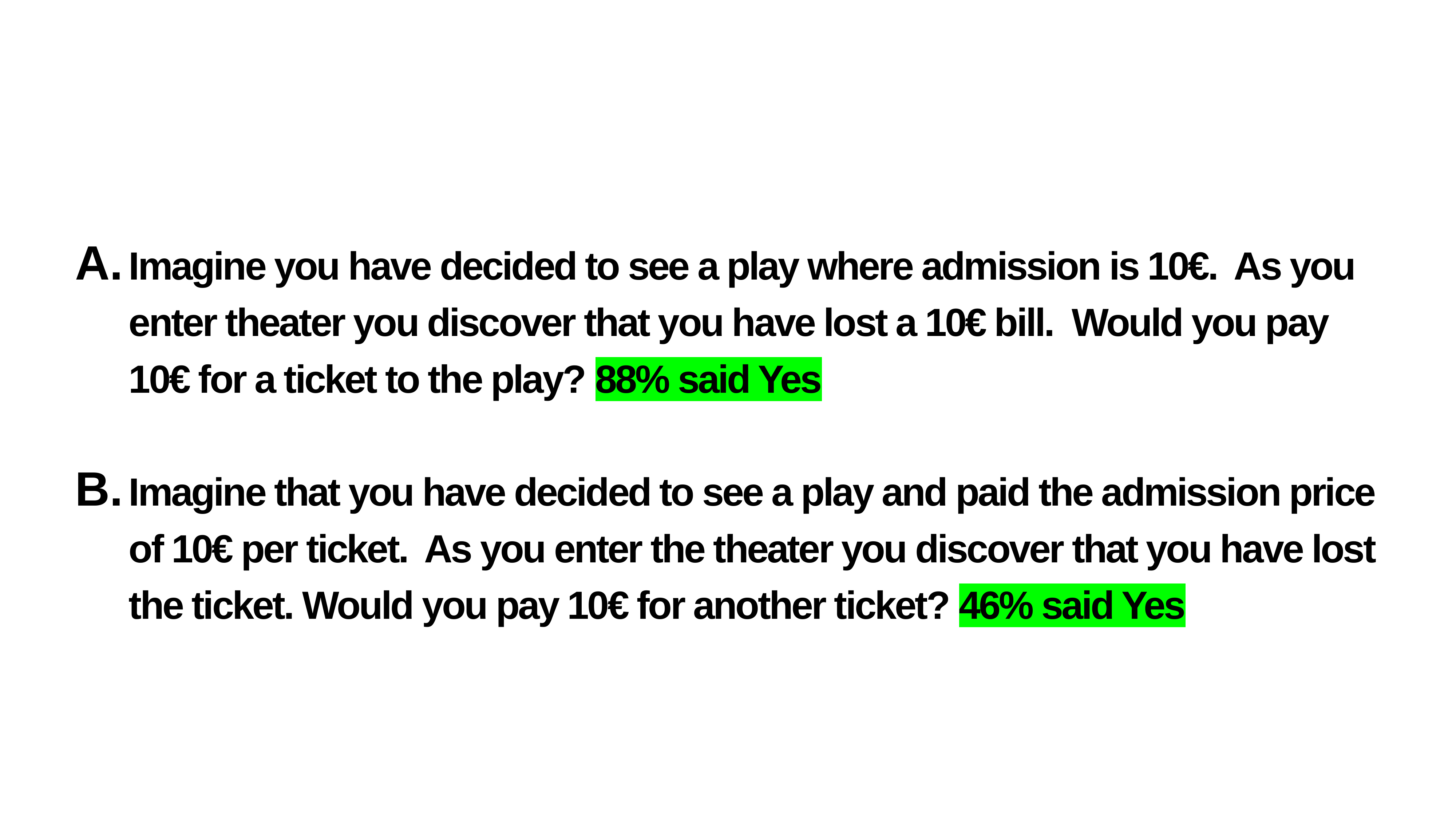

Imagine you have decided to see a play where admission is 10€.  As you enter theater you discover that you have lost a 10€ bill.  Would you pay 10€ for a ticket to the play? 88% said Yes

Imagine that you have decided to see a play and paid the admission price of 10€ per ticket.  As you enter the theater you discover that you have lost the ticket. Would you pay 10€ for another ticket? 46% said Yes